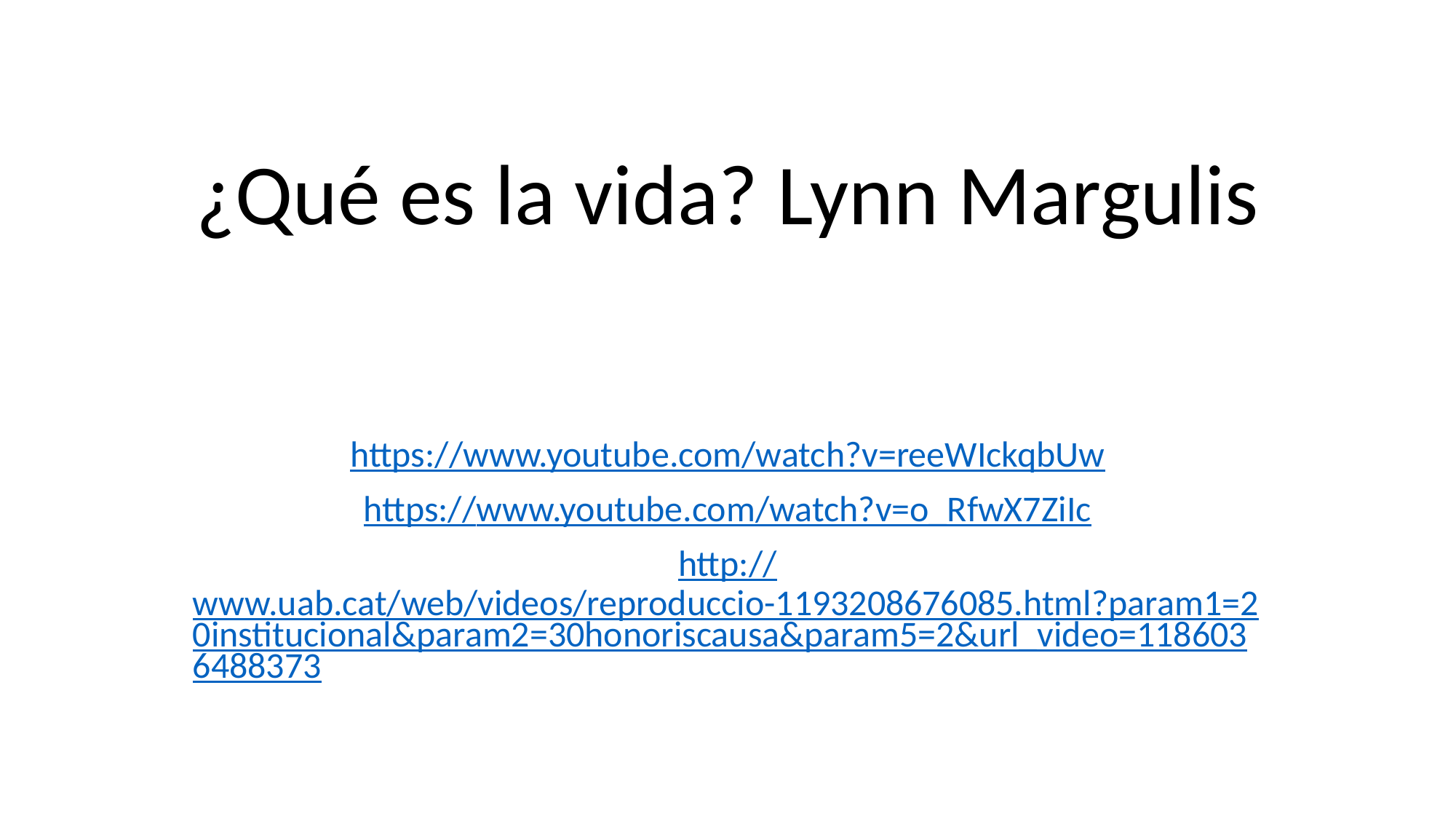

# ¿Qué es la vida? Lynn Margulis
https://www.youtube.com/watch?v=reeWIckqbUw
https://www.youtube.com/watch?v=o_RfwX7ZiIc
http://www.uab.cat/web/videos/reproduccio-1193208676085.html?param1=20institucional&param2=30honoriscausa&param5=2&url_video=1186036488373